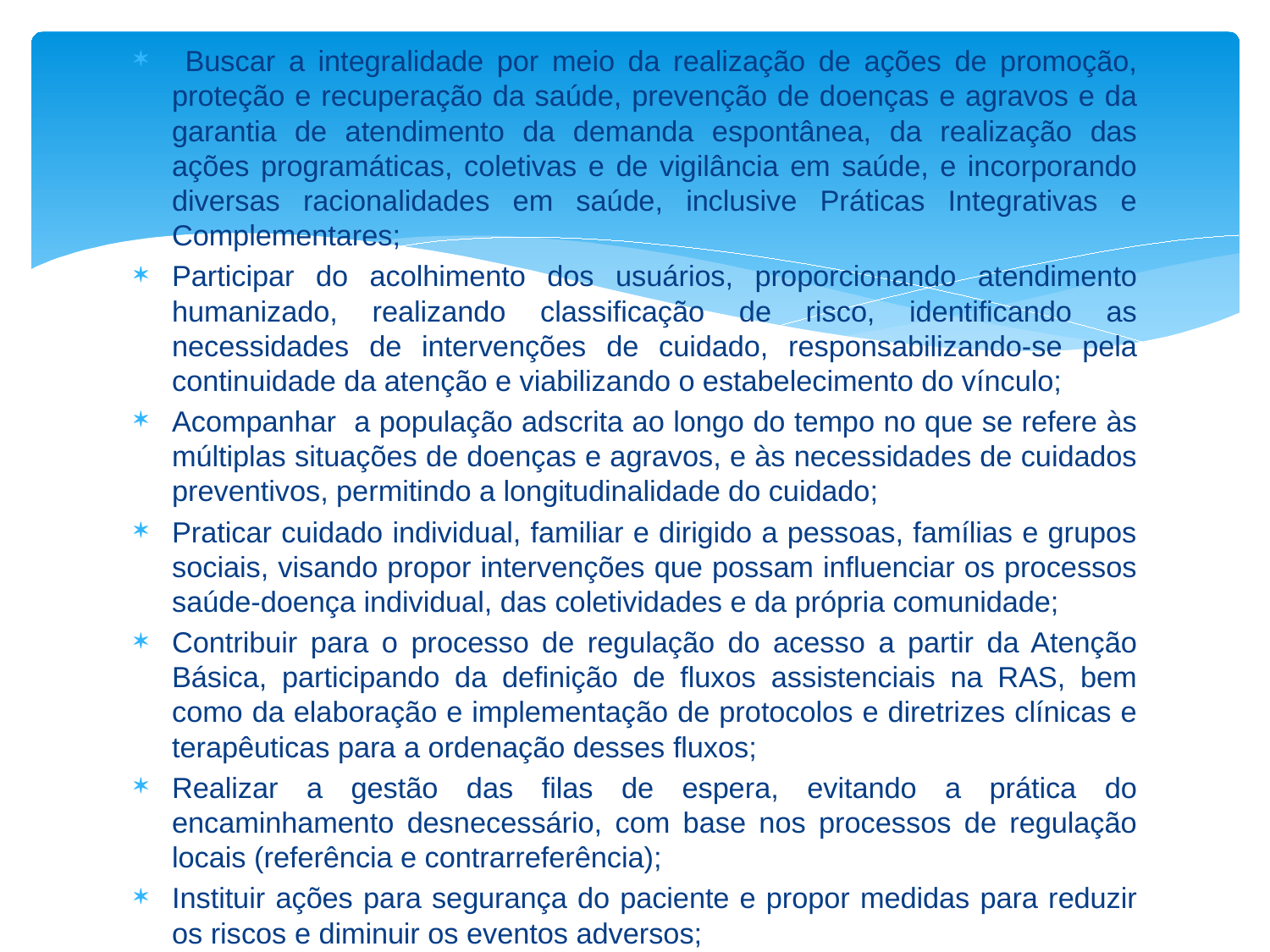

Buscar a integralidade por meio da realização de ações de promoção, proteção e recuperação da saúde, prevenção de doenças e agravos e da garantia de atendimento da demanda espontânea, da realização das ações programáticas, coletivas e de vigilância em saúde, e incorporando diversas racionalidades em saúde, inclusive Práticas Integrativas e Complementares;
Participar do acolhimento dos usuários, proporcionando atendimento humanizado, realizando classificação de risco, identificando as necessidades de intervenções de cuidado, responsabilizando-se pela continuidade da atenção e viabilizando o estabelecimento do vínculo;
Acompanhar  a população adscrita ao longo do tempo no que se refere às múltiplas situações de doenças e agravos, e às necessidades de cuidados preventivos, permitindo a longitudinalidade do cuidado;
Praticar cuidado individual, familiar e dirigido a pessoas, famílias e grupos sociais, visando propor intervenções que possam influenciar os processos saúde-doença individual, das coletividades e da própria comunidade;
Contribuir para o processo de regulação do acesso a partir da Atenção Básica, participando da definição de fluxos assistenciais na RAS, bem como da elaboração e implementação de protocolos e diretrizes clínicas e terapêuticas para a ordenação desses fluxos;
Realizar a gestão das filas de espera, evitando a prática do encaminhamento desnecessário, com base nos processos de regulação locais (referência e contrarreferência);
Instituir ações para segurança do paciente e propor medidas para reduzir os riscos e diminuir os eventos adversos;